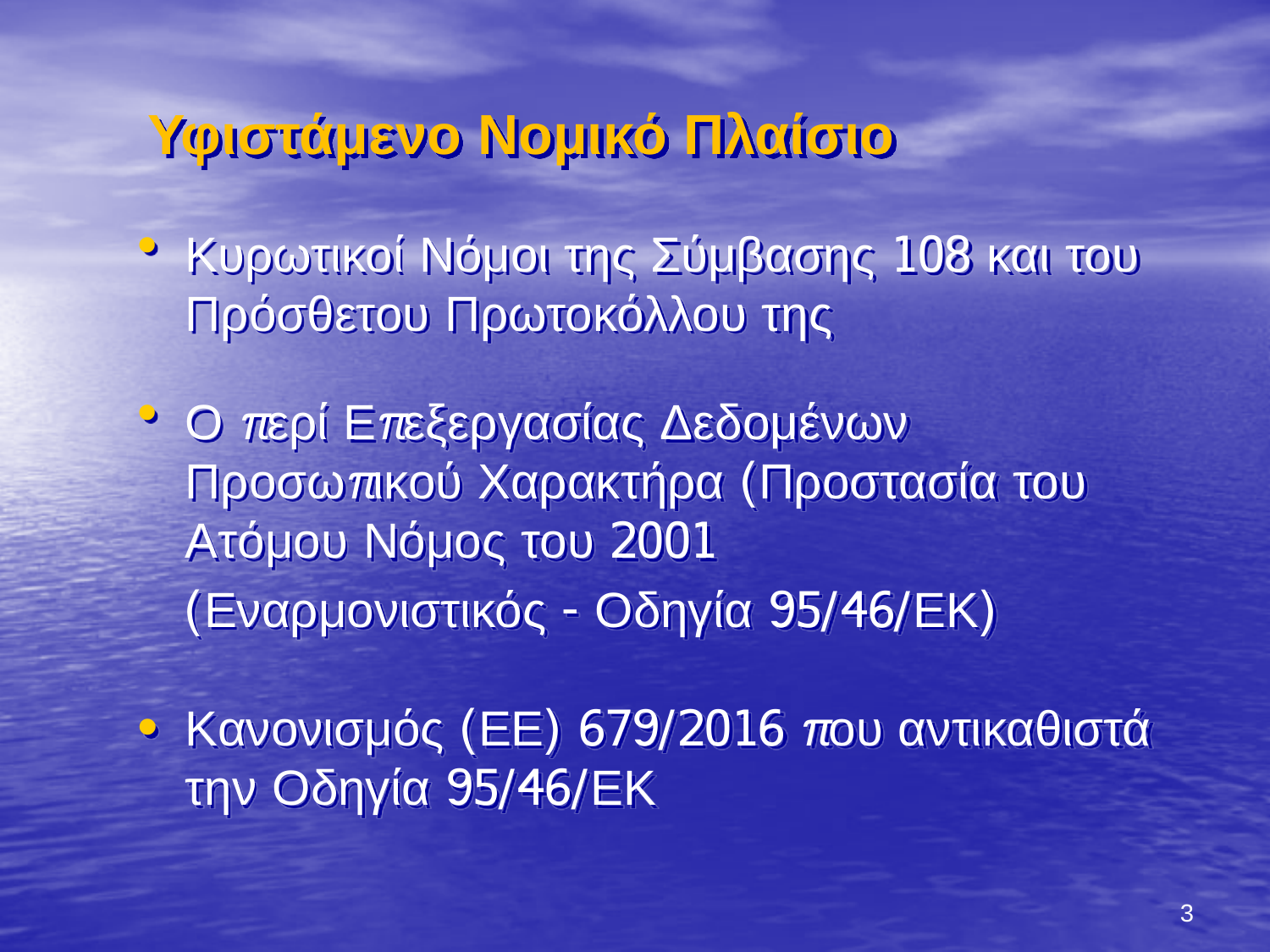

# Υφιστάμενο Νομικό Πλαίσιο
Κυρωτικοί Νόμοι της Σύμβασης 108 και του Πρόσθετου Πρωτοκόλλου της

Ο περί Επεξεργασίας Δεδομένων Προσωπικού Χαρακτήρα (Προστασία του Ατόμου Νόμος του 2001
	(Εναρμονιστικός - Οδηγία 95/46/ΕΚ)

Κανονισμός (ΕΕ) 679/2016 που αντικαθιστά την Οδηγία 95/46/ΕΚ
3